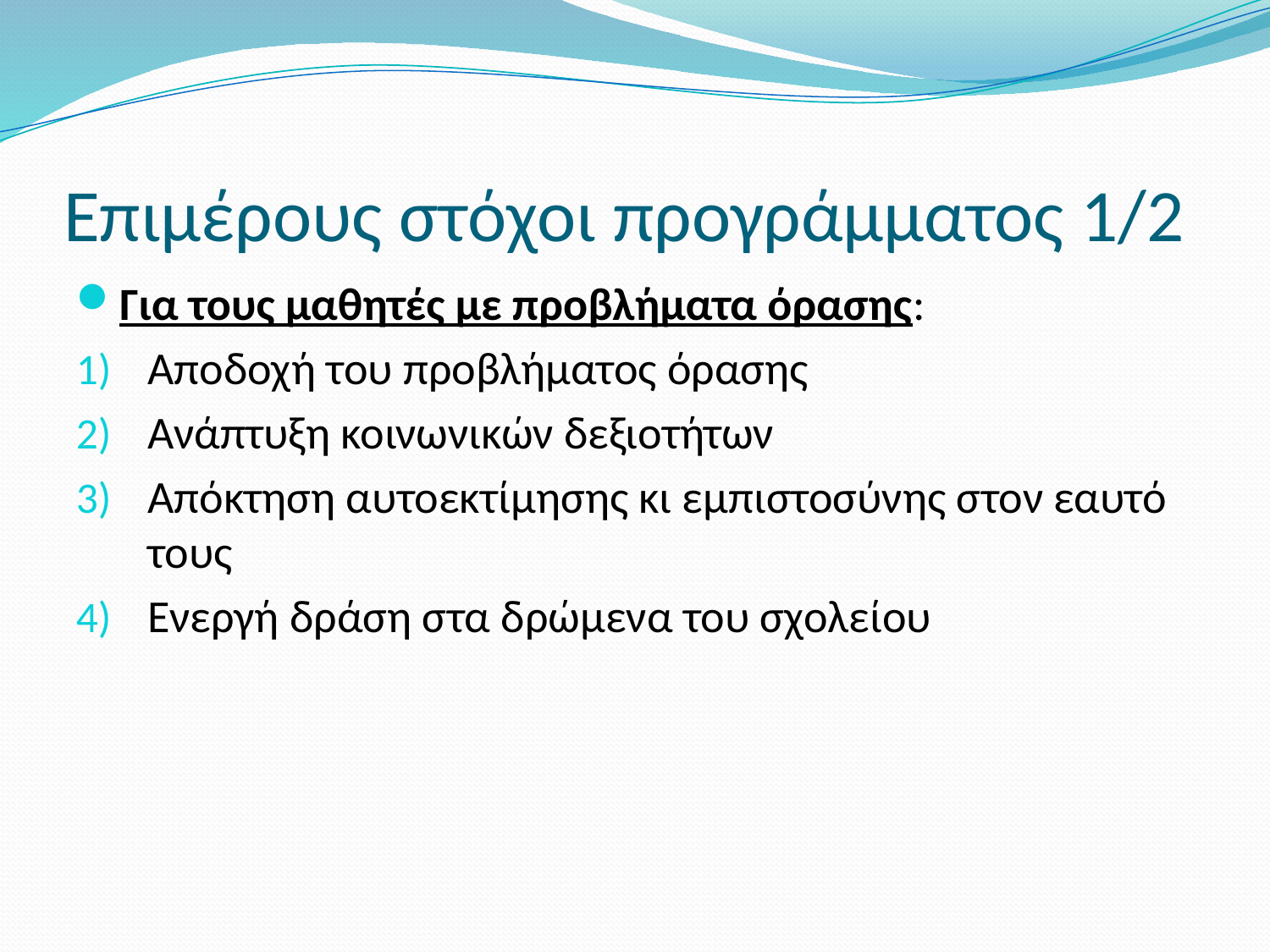

# Επιμέρους στόχοι προγράμματος 1/2
Για τους μαθητές με προβλήματα όρασης:
Αποδοχή του προβλήματος όρασης
Ανάπτυξη κοινωνικών δεξιοτήτων
Απόκτηση αυτοεκτίμησης κι εμπιστοσύνης στον εαυτό τους
Ενεργή δράση στα δρώμενα του σχολείου